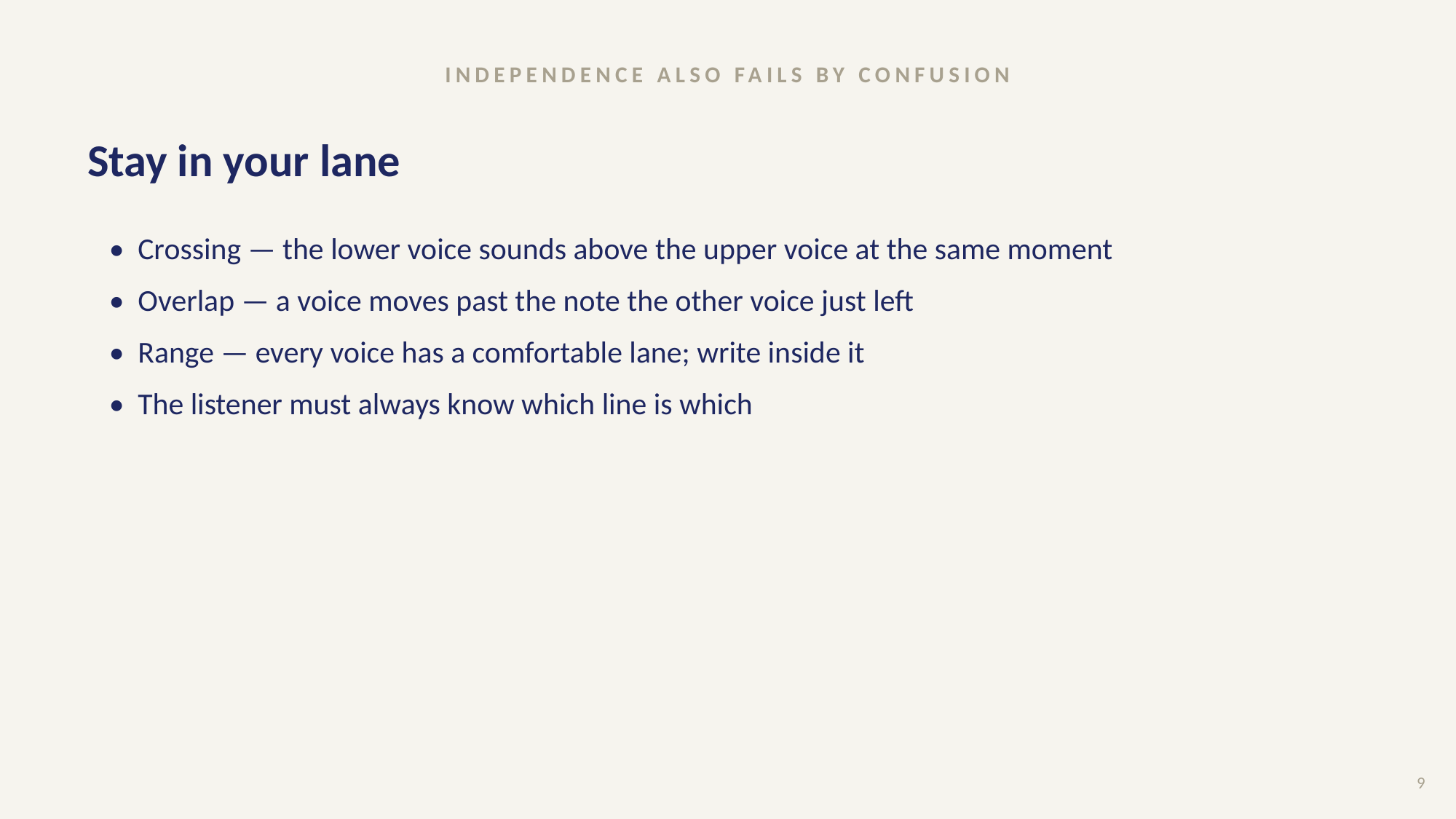

INDEPENDENCE ALSO FAILS BY CONFUSION
# Stay in your lane
•  Crossing — the lower voice sounds above the upper voice at the same moment
•  Overlap — a voice moves past the note the other voice just left
•  Range — every voice has a comfortable lane; write inside it
•  The listener must always know which line is which
9